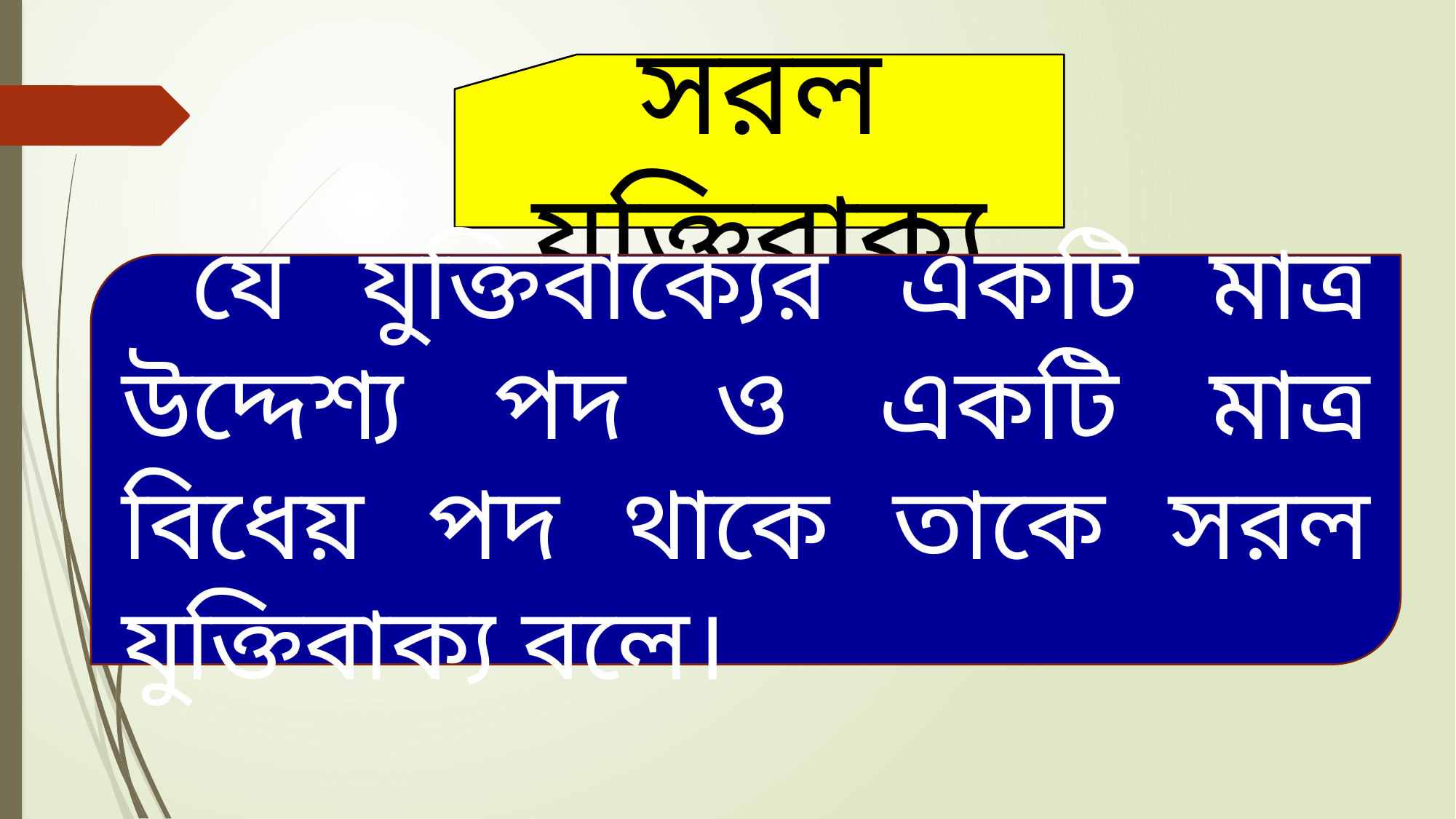

সরল যুক্তিবাক্য
 যে যুক্তিবাক্যের একটি মাত্র উদ্দেশ্য পদ ও একটি মাত্র বিধেয় পদ থাকে তাকে সরল যুক্তিবাক্য বলে।